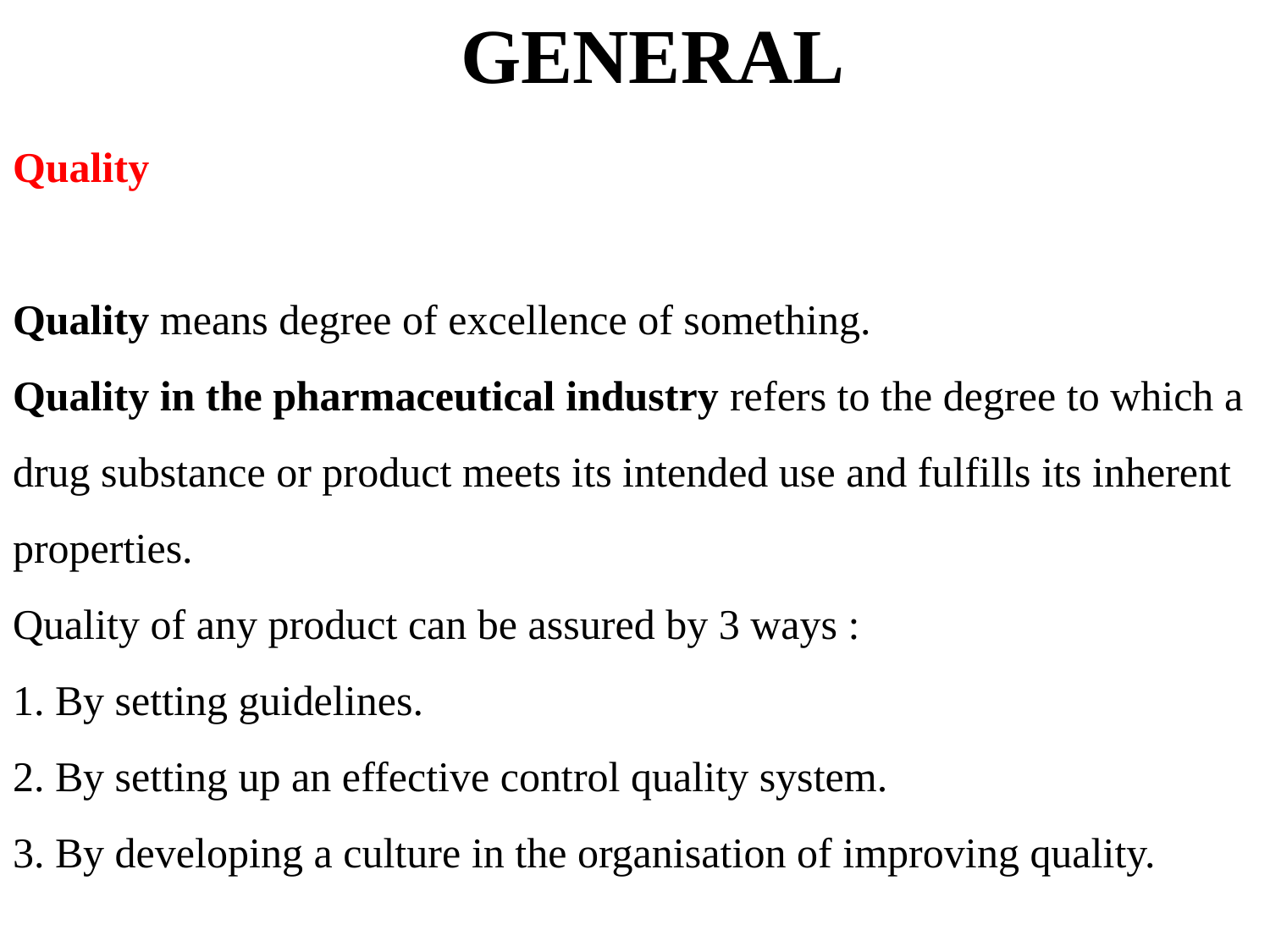

GENERAL
# Quality Quality means degree of excellence of something. Quality in the pharmaceutical industry refers to the degree to which a drug substance or product meets its intended use and fulfills its inherent properties. Quality of any product can be assured by 3 ways : 1. By setting guidelines. 2. By setting up an effective control quality system. 3. By developing a culture in the organisation of improving quality.